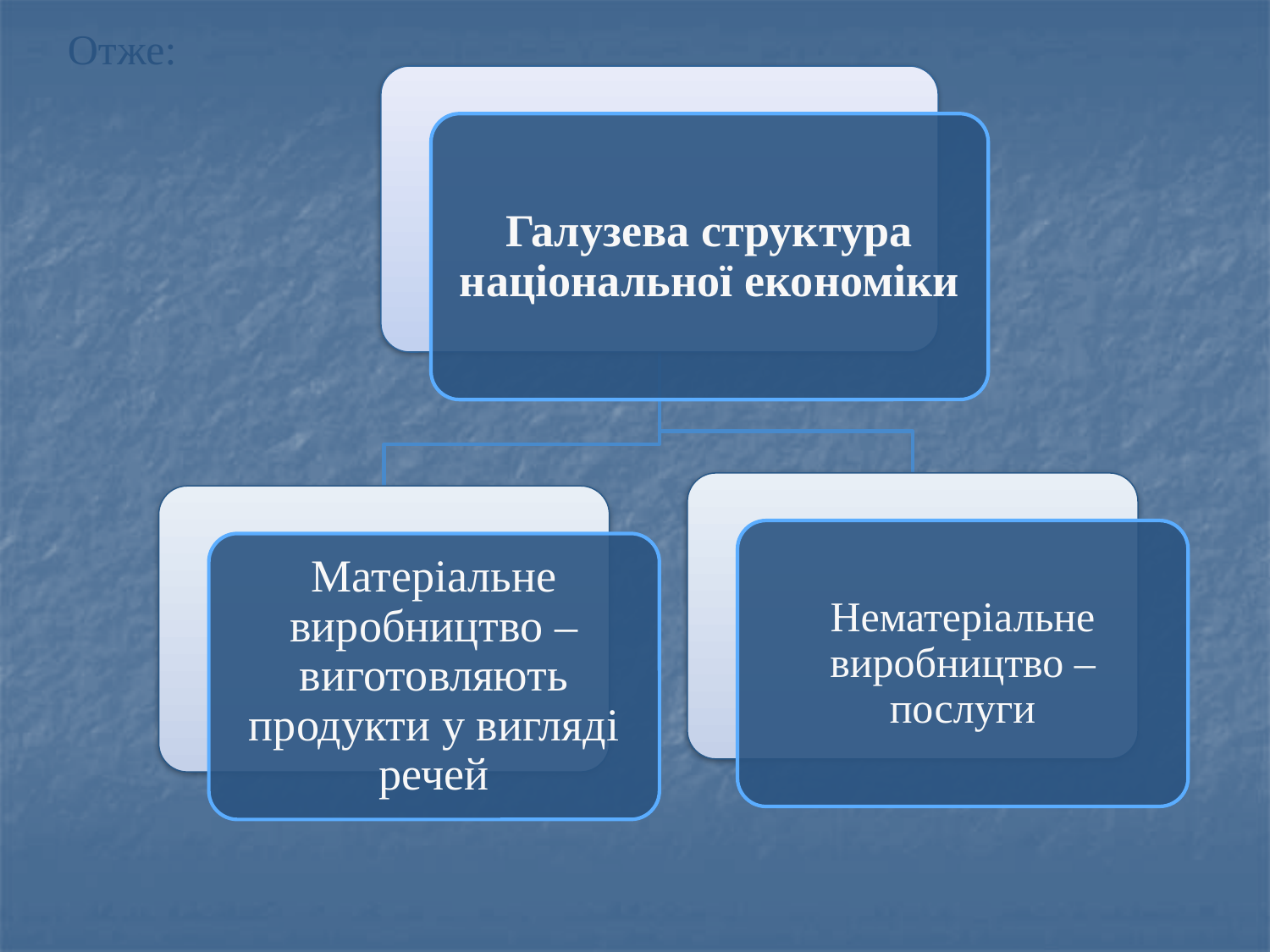

Отже:
Галузева структура національної економіки
Матеріальне виробництво – виготовляють продукти у вигляді речей
Нематеріальне виробництво – послуги